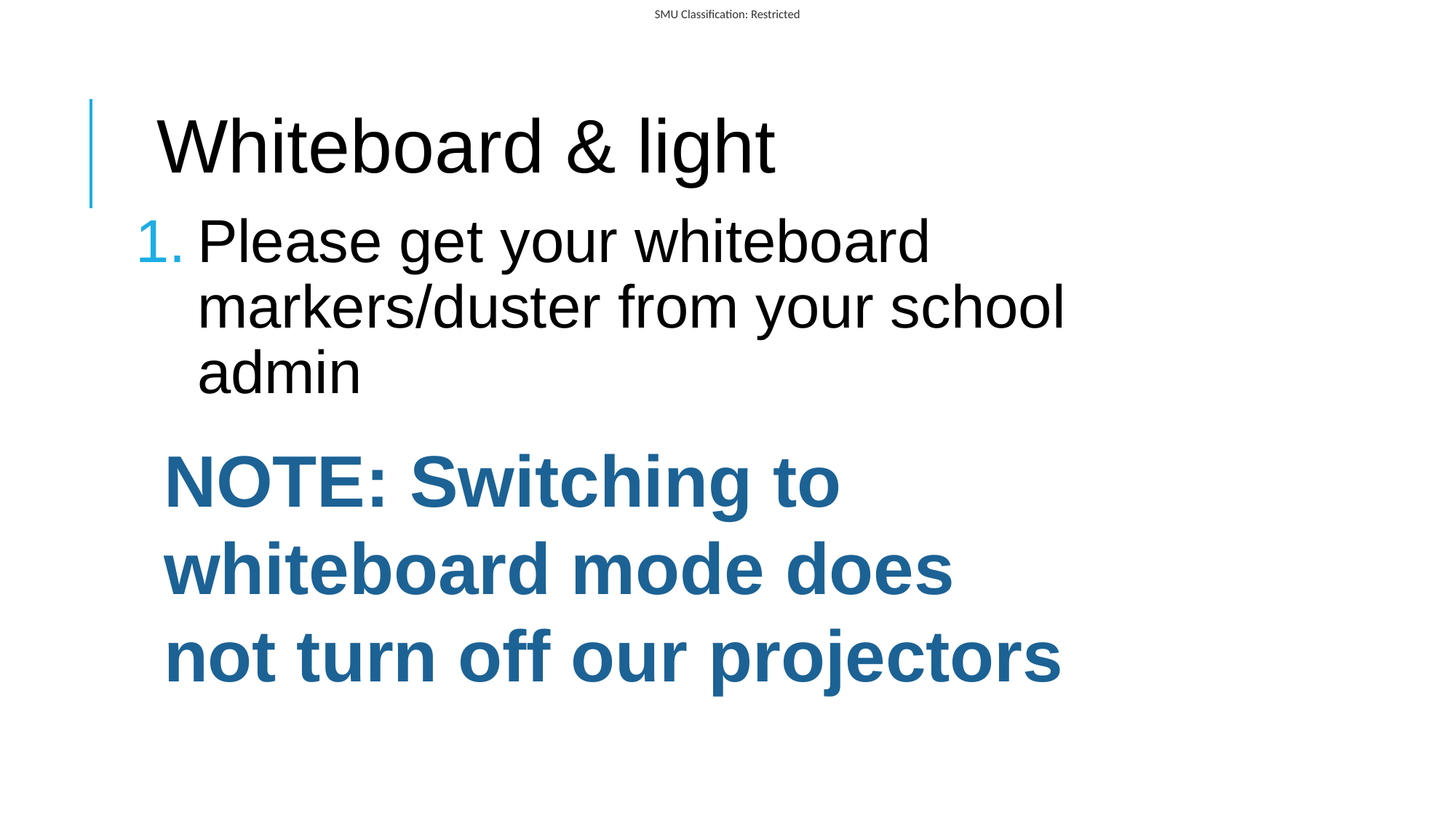

Whiteboard & light
Please get your whiteboard markers/duster from your school admin

NOTE: Switching to whiteboard mode does not turn off our projectors